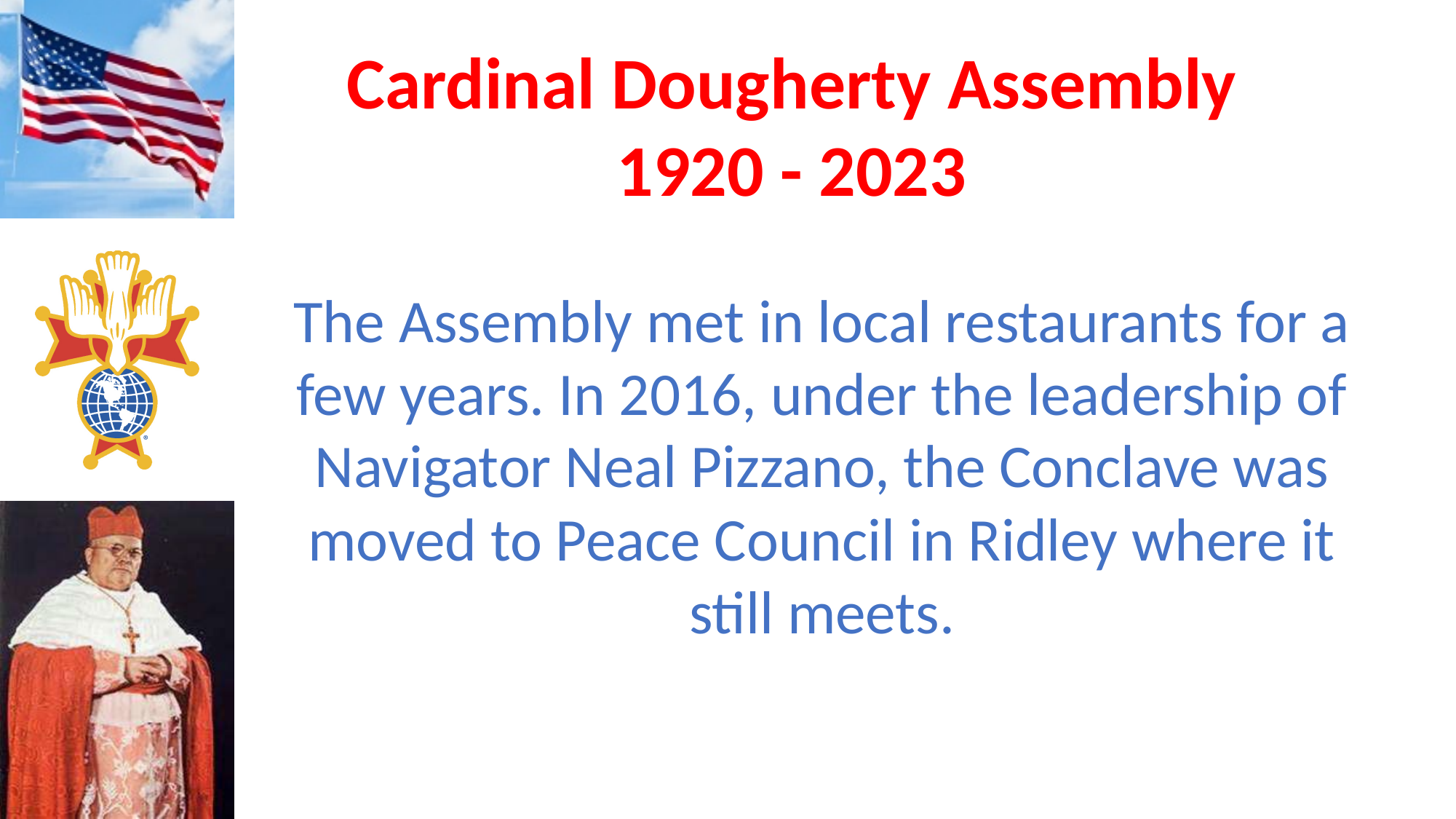

The Assembly met in local restaurants for a few years. In 2016, under the leadership of Navigator Neal Pizzano, the Conclave was moved to Peace Council in Ridley where it still meets.